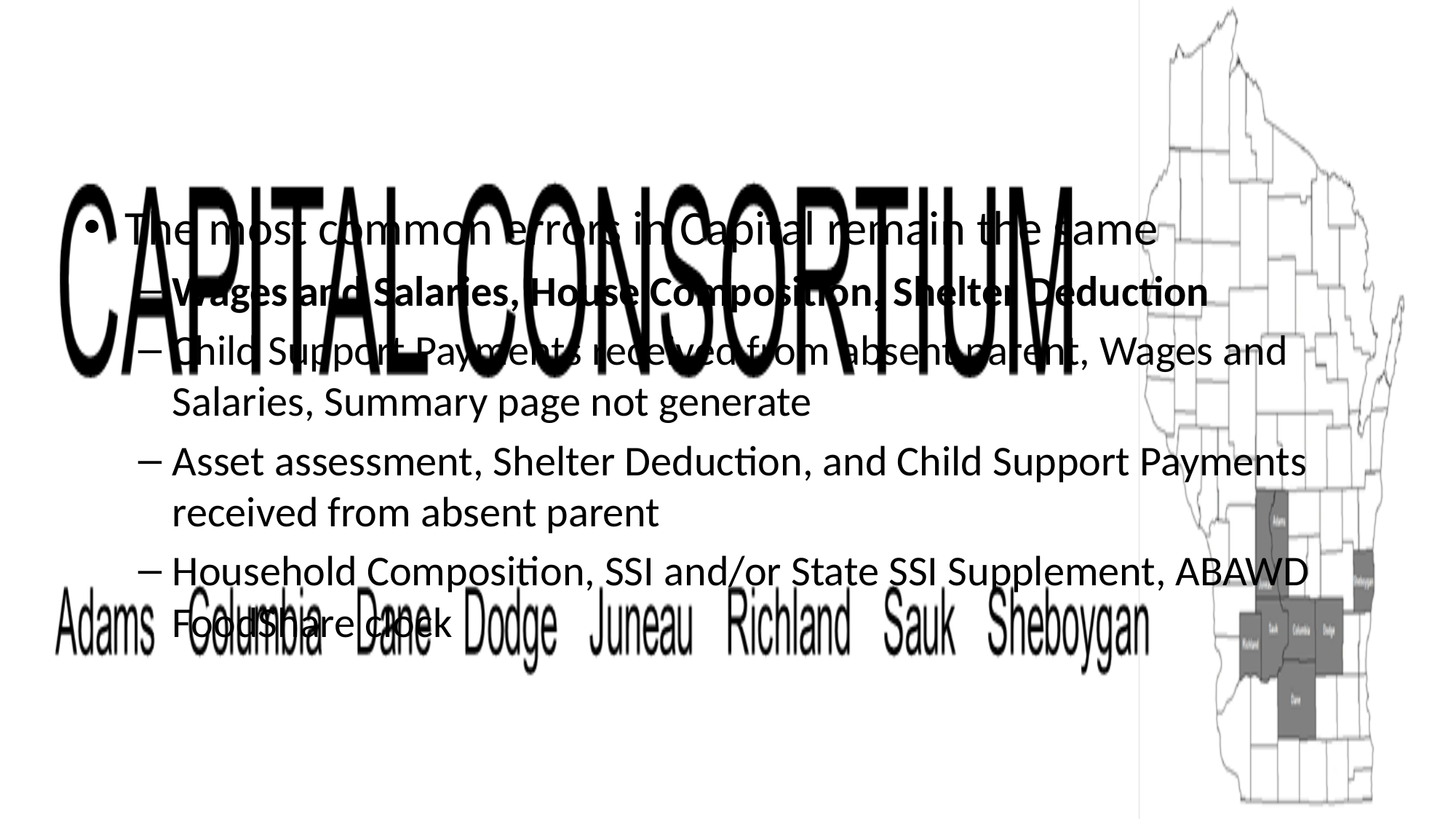

The most common errors in Capital remain the same
Wages and Salaries, House Composition, Shelter Deduction
Child Support Payments received from absent parent, Wages and Salaries, Summary page not generate
Asset assessment, Shelter Deduction, and Child Support Payments received from absent parent
Household Composition, SSI and/or State SSI Supplement, ABAWD FoodShare clock